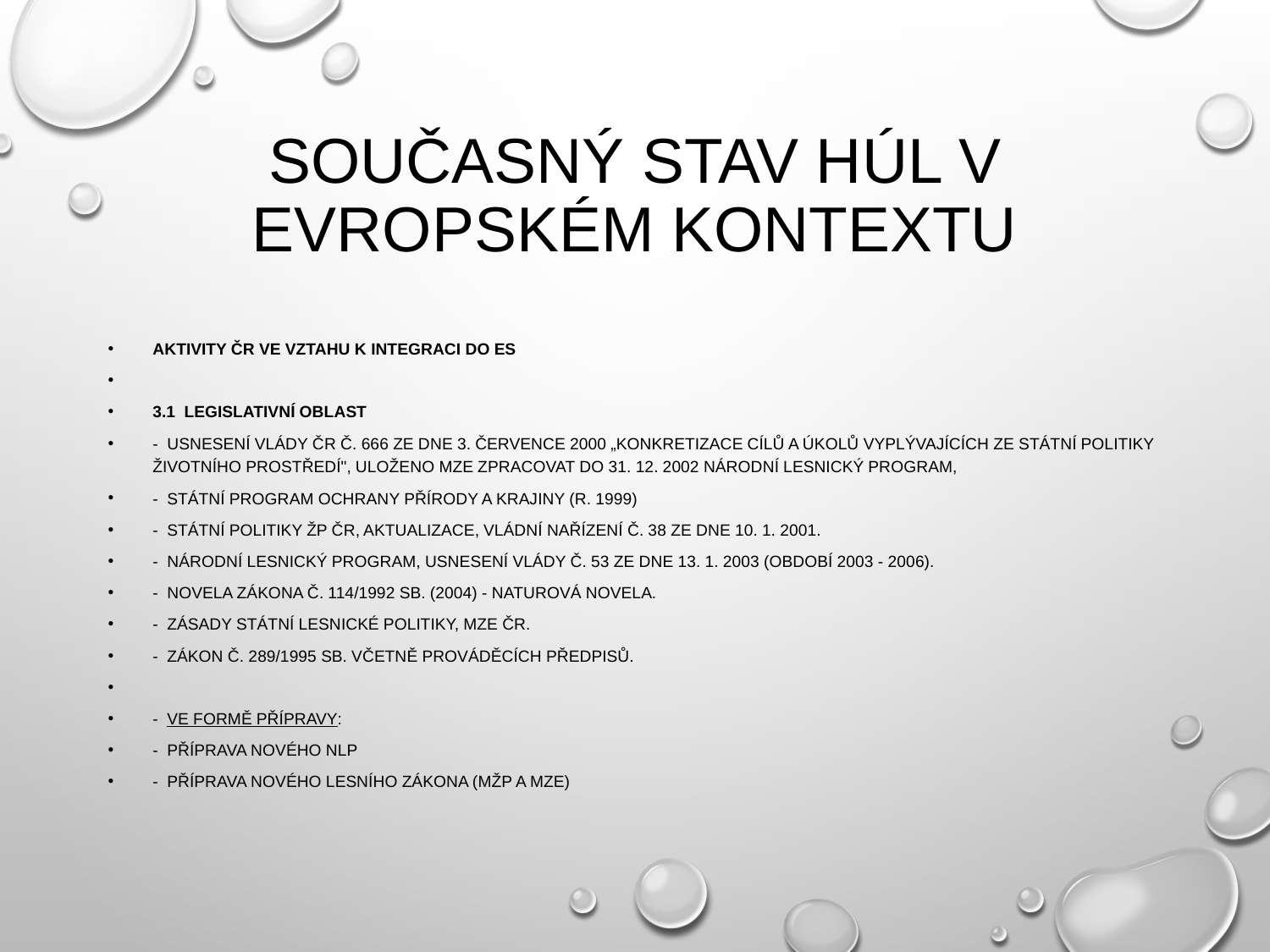

# Současný stav HÚL v evropském kontextu
Aktivity ČR ve vztahu k integraci do ES

3.1  Legislativní oblast
-  usnesení vlády ČR č. 666 ze dne 3. července 2000 „Konkretizace cílů a úkolů vyplývajících ze Státní politiky životního prostředí", uloženo Mze zpracovat do 31. 12. 2002 Národní lesnický program,
-  Státní program ochrany přírody a krajiny (r. 1999)
-  Státní politiky ŽP ČR, aktualizace, vládní nařízení č. 38 ze dne 10. 1. 2001.
-  Národní lesnický program, usnesení vlády č. 53 ze dne 13. 1. 2003 (období 2003 - 2006).
-  Novela zákona č. 114/1992 Sb. (2004) - naturová novela.
-  Zásady státní lesnické politiky, Mze ČR.
-  Zákon č. 289/1995 Sb. včetně prováděcích předpisů.

-  ve formě přípravy:
-  příprava nového NLP
-  příprava nového lesního zákona (Mžp a MZe)